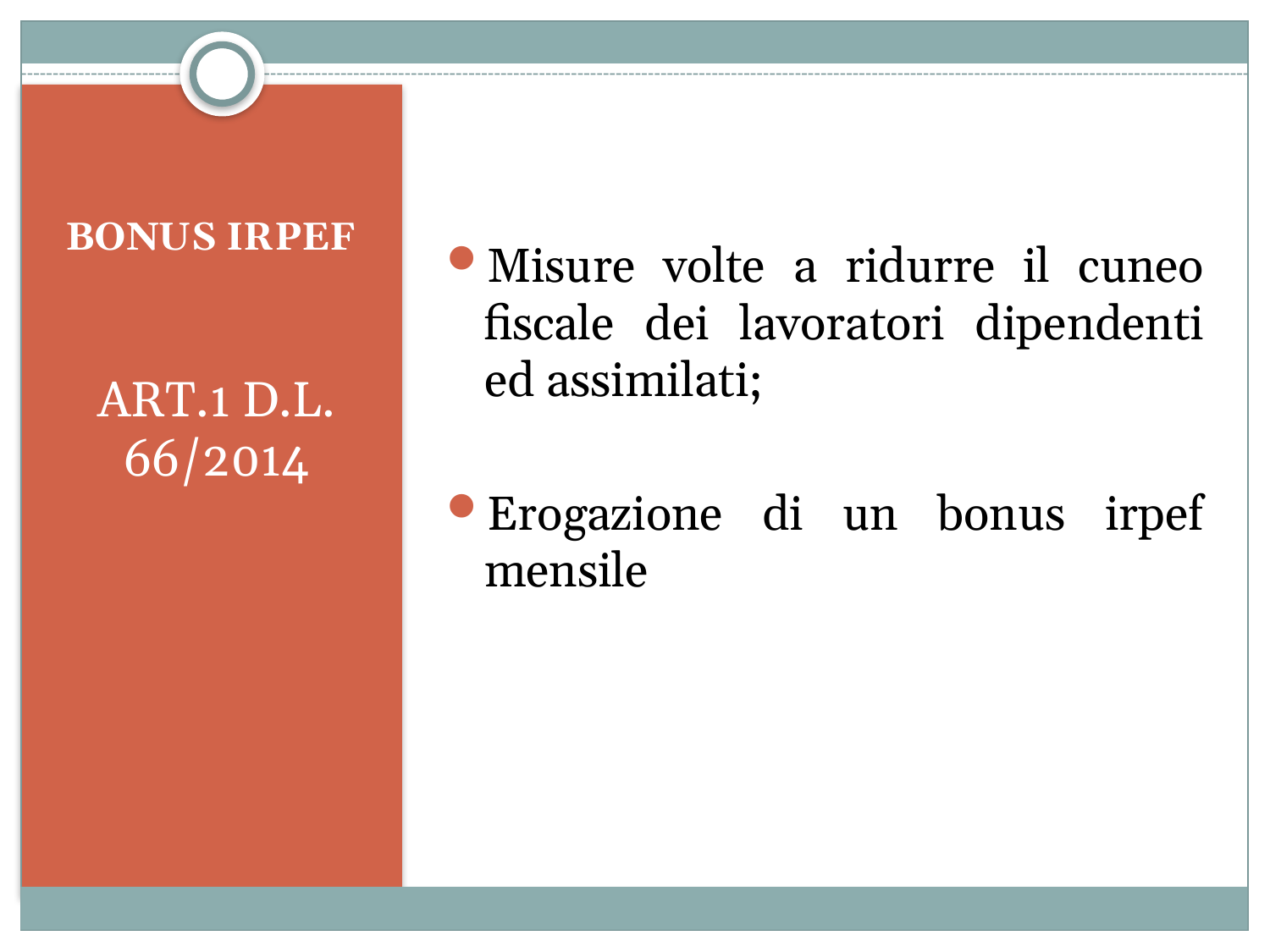

Misure volte a ridurre il cuneo fiscale dei lavoratori dipendenti ed assimilati;

Erogazione di un bonus irpef mensile
# BONUS IRPEF

ART.1 D.L. 66/2014